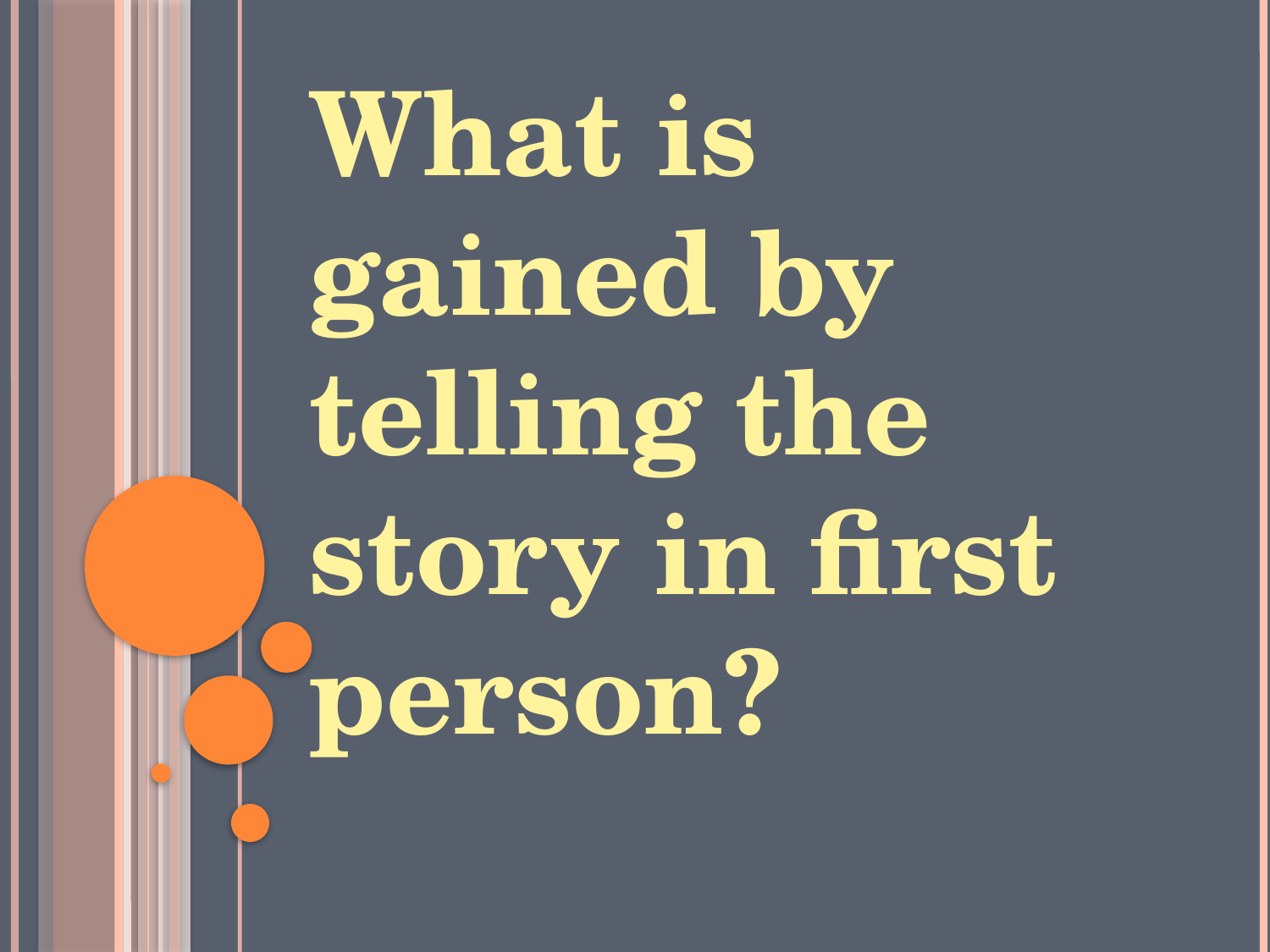

What is gained by telling the story in first person?